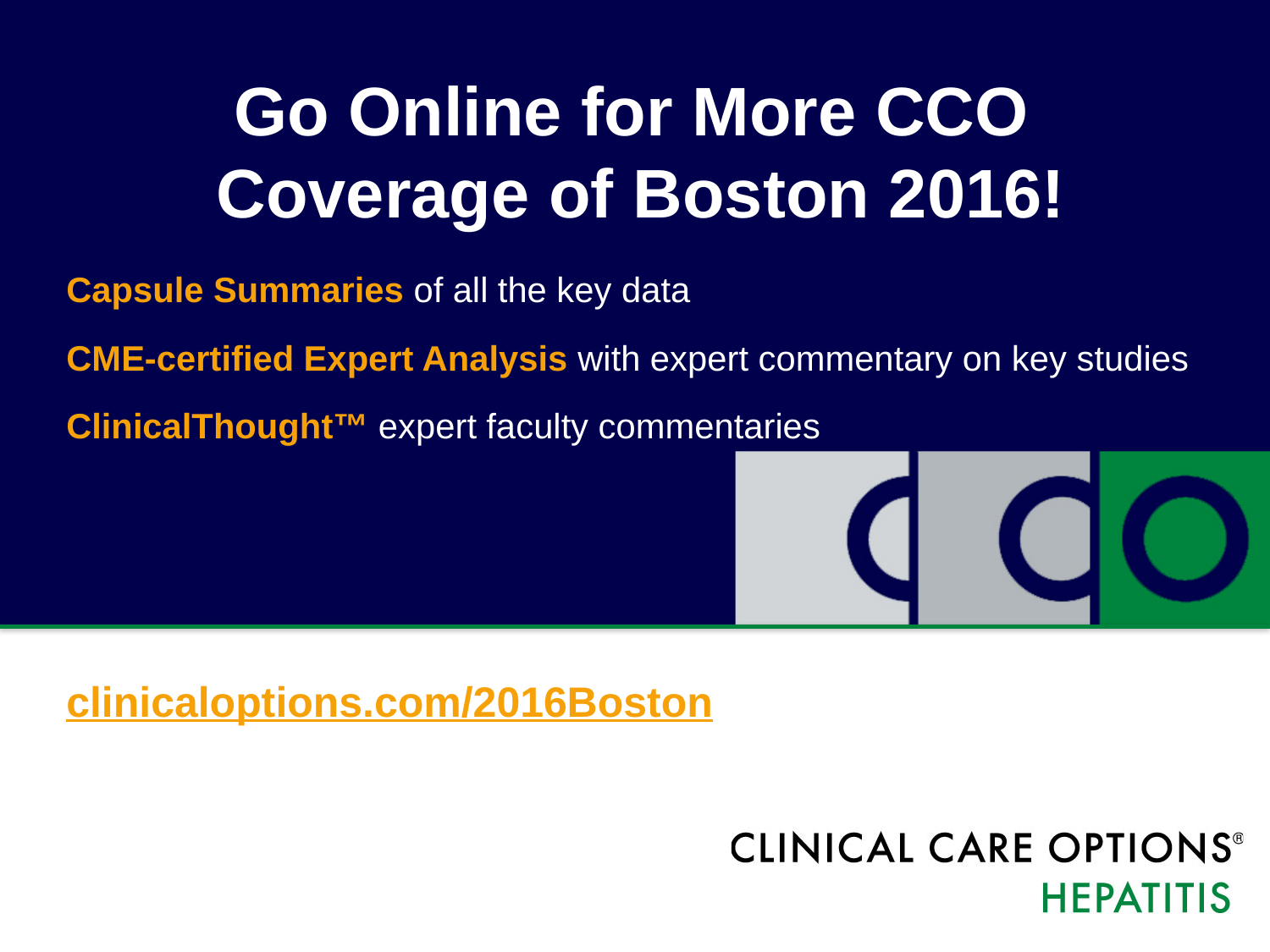

# Go Online for More CCO Coverage of Boston 2016!
Capsule Summaries of all the key data
CME-certified Expert Analysis with expert commentary on key studies
ClinicalThought™ expert faculty commentaries

clinicaloptions.com/2016Boston